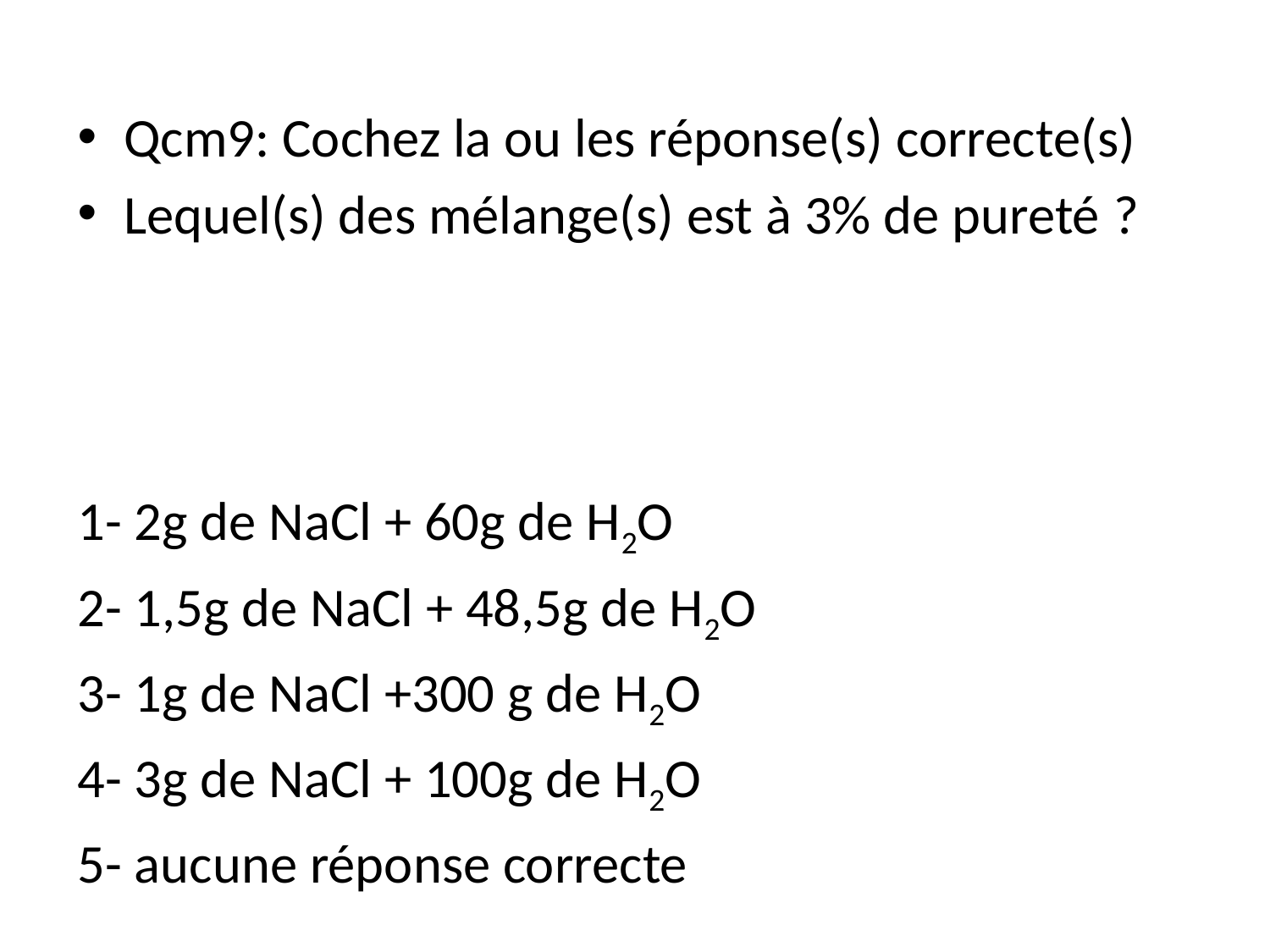

Qcm9: Cochez la ou les réponse(s) correcte(s)
Lequel(s) des mélange(s) est à 3% de pureté ?

1- 2g de NaCl + 60g de H2O
2- 1,5g de NaCl + 48,5g de H2O
3- 1g de NaCl +300 g de H2O
4- 3g de NaCl + 100g de H2O
5- aucune réponse correcte